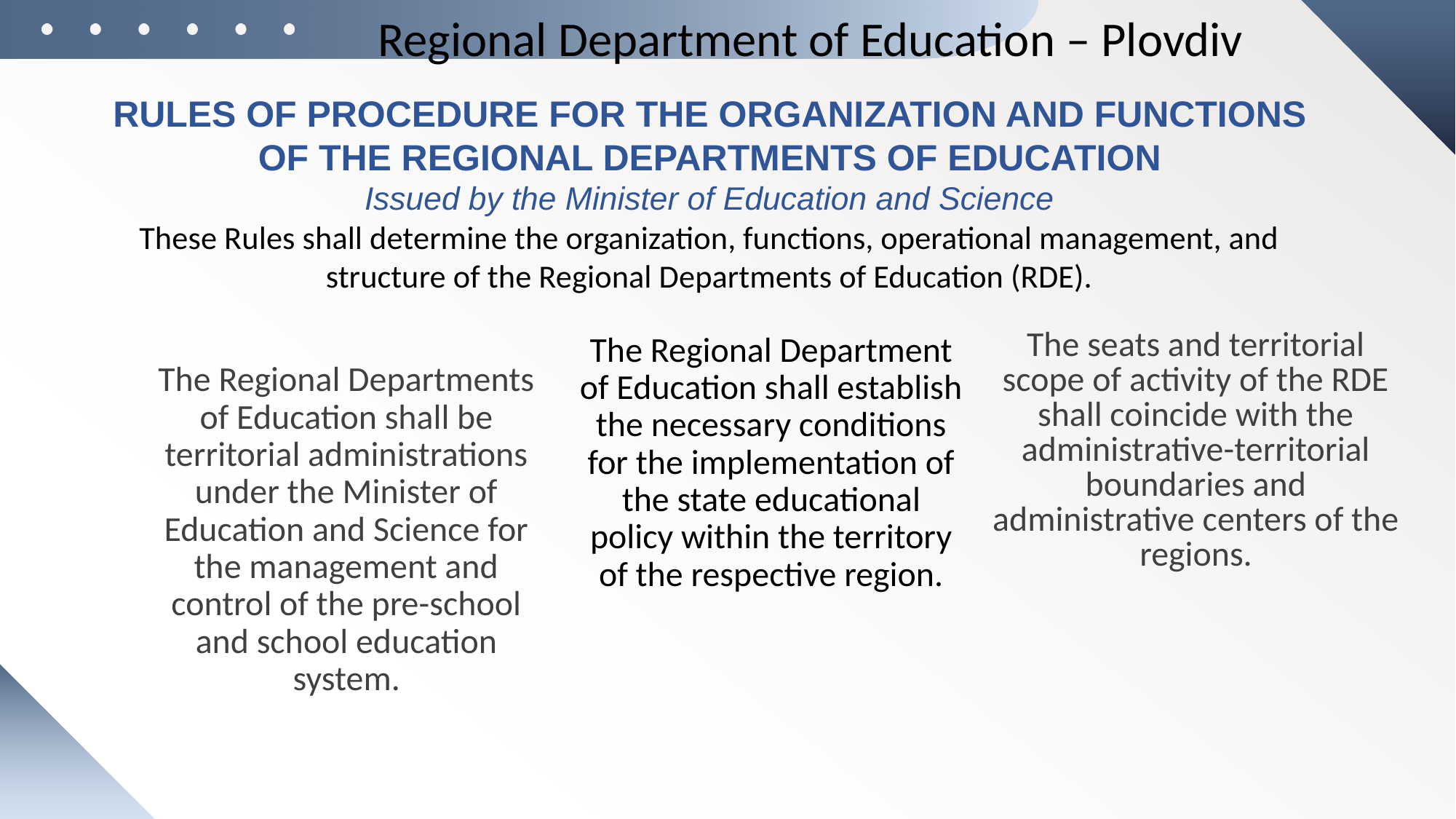

# Regional Department of Education – Plovdiv
RULES OF PROCEDURE FOR THE ORGANIZATION AND FUNCTIONS OF THE REGIONAL DEPARTMENTS OF EDUCATION
Issued by the Minister of Education and Science
These Rules shall determine the organization, functions, operational management, and structure of the Regional Departments of Education (RDE).
| The Regional Departments of Education shall be territorial administrations under the Minister of Education and Science for the management and control of the pre-school and school education system. | The Regional Department of Education shall establish the necessary conditions for the implementation of the state educational policy within the territory of the respective region. | The seats and territorial scope of activity of the RDE shall coincide with the administrative-territorial boundaries and administrative centers of the regions. |
| --- | --- | --- |